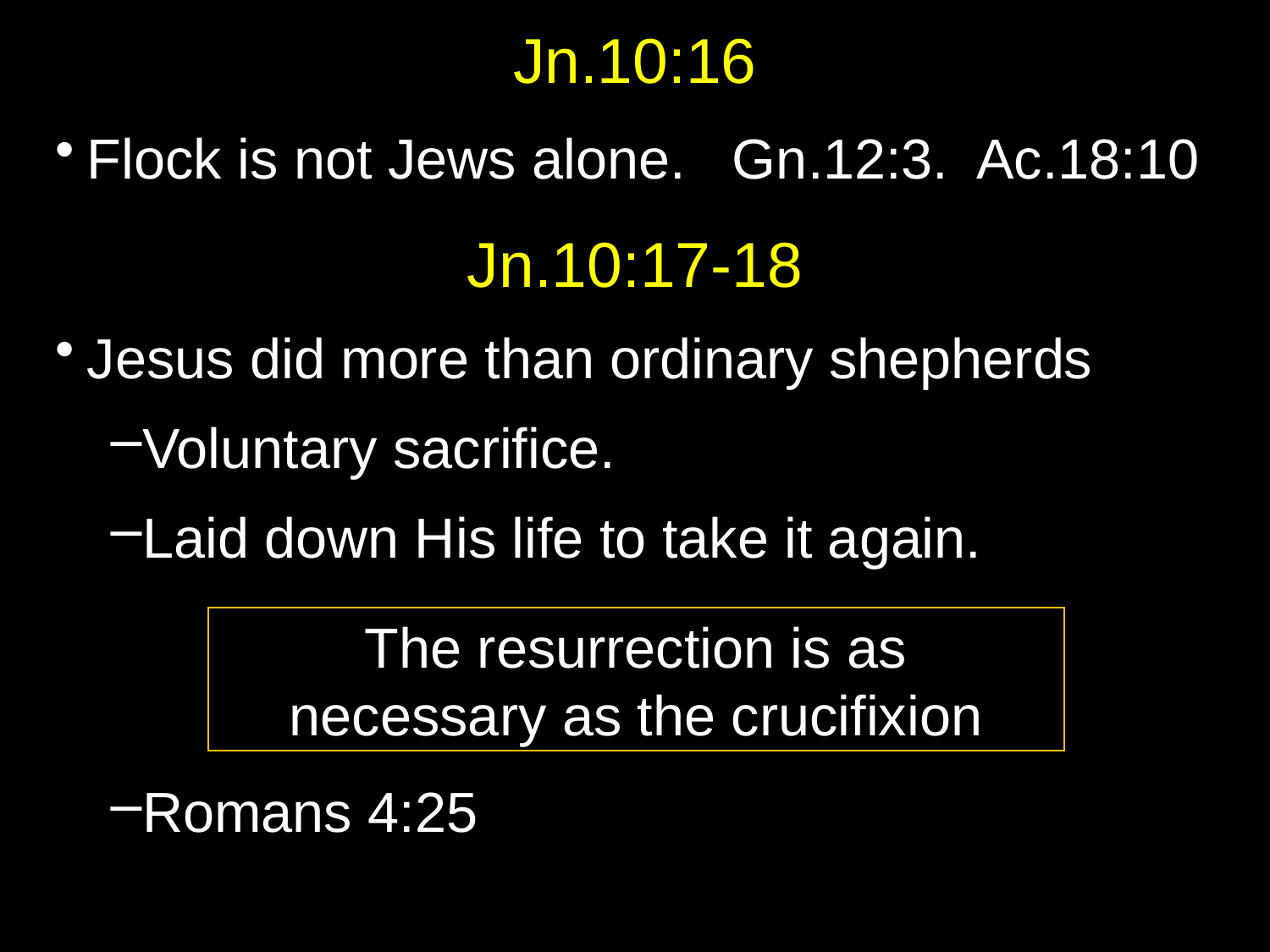

# Jn.10:16
Flock is not Jews alone.   Gn.12:3.  Ac.18:10
Jn.10:17-18
Jesus did more than ordinary shepherds
Voluntary sacrifice.
Laid down His life to take it again.

Romans 4:25
The resurrection is as
necessary as the crucifixion